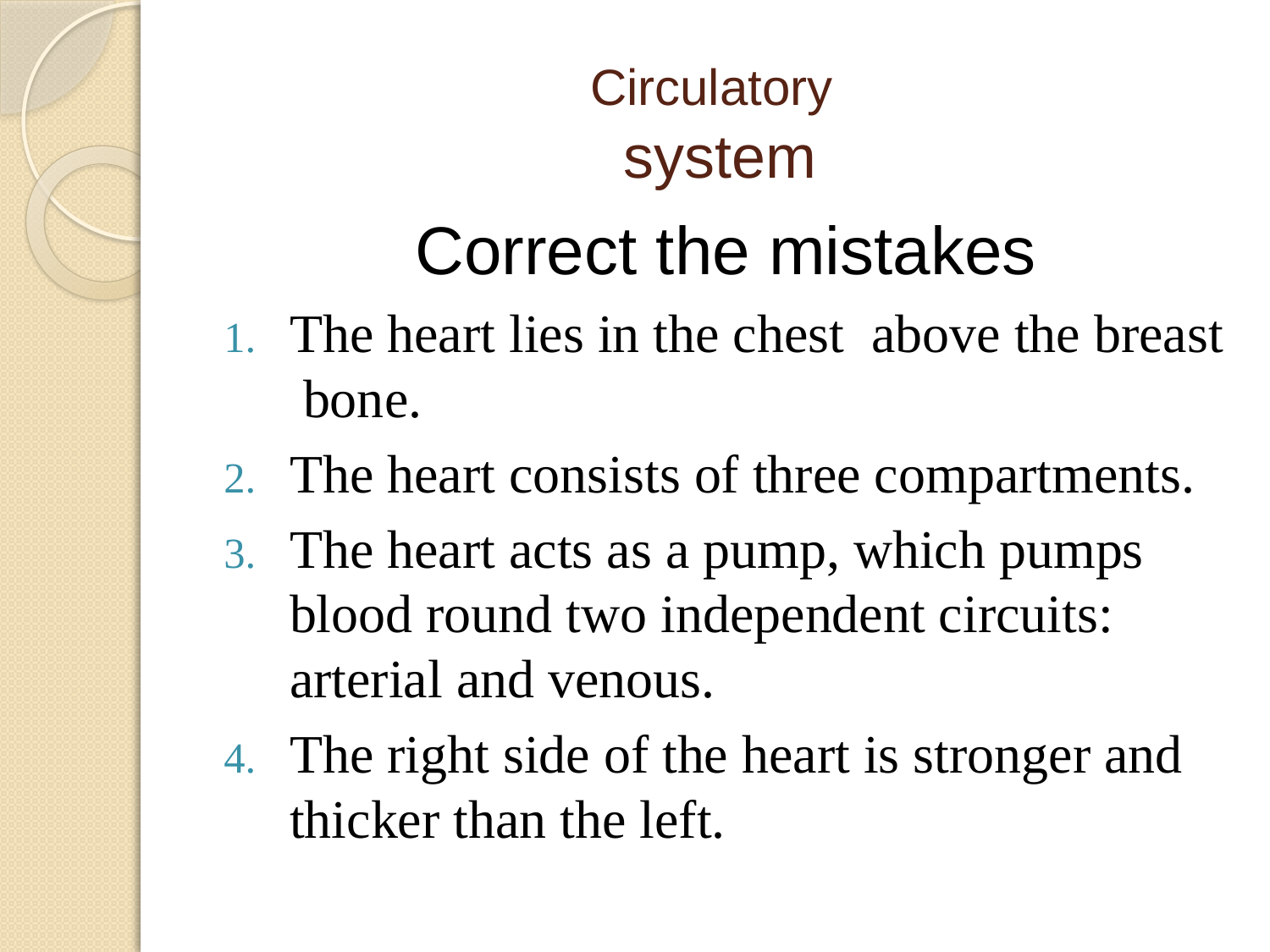

# Circulatory system
Correct the mistakes
The heart lies in the chest  above the breast  bone.
The heart consists of three compartments.
The heart acts as a pump, which pumps blood round two independent circuits: arterial and venous.
The right side of the heart is stronger and thicker than the left.